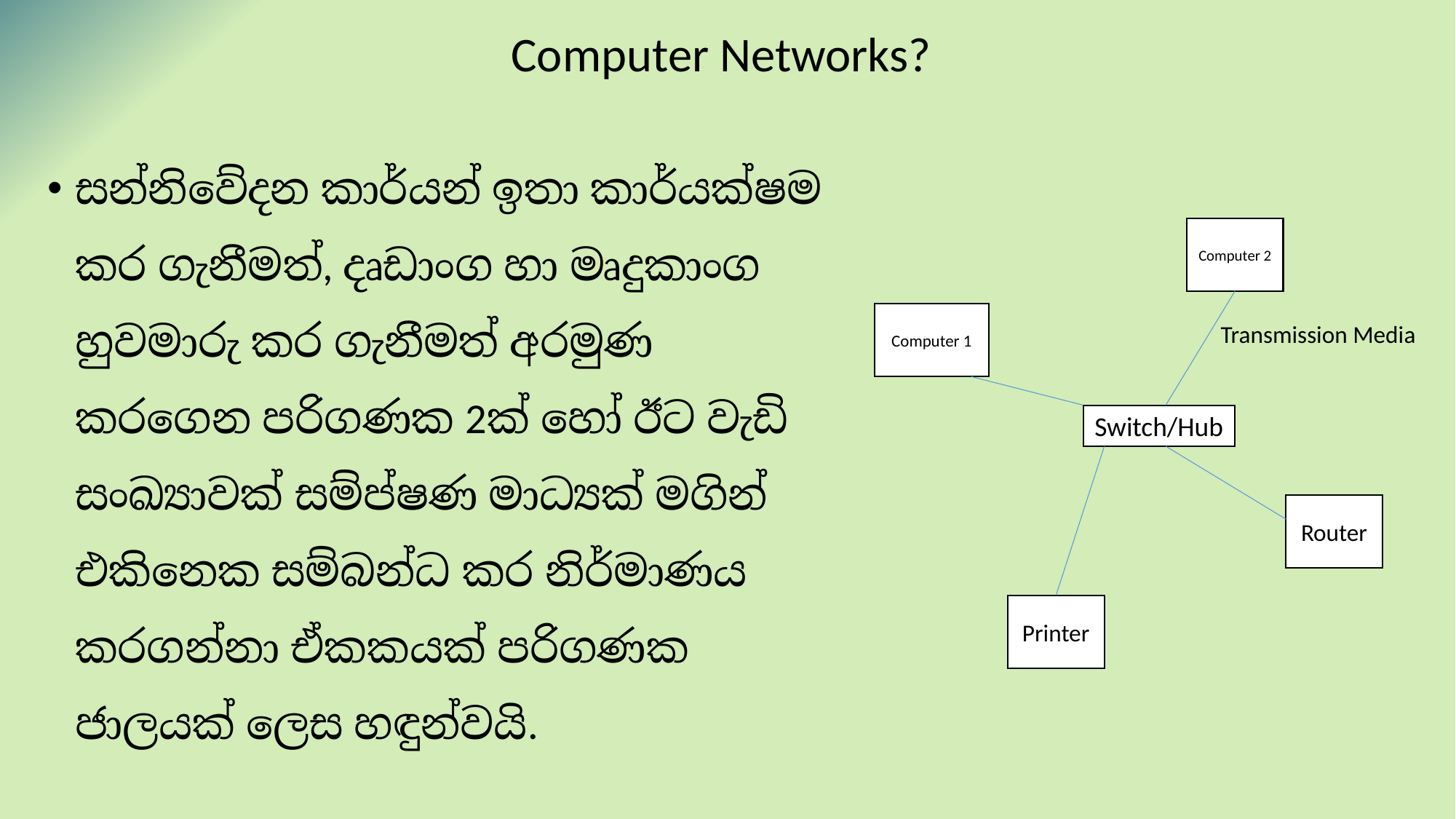

# Computer Networks?
සන්නිවේදන කාර්යන් ඉතා කාර්යක්ෂම කර ගැනීමත්, දෘඩාංග හා මෘදුකාංග හුවමාරු කර ගැනීමත් අරමුණ කරගෙන පරිගණක 2ක් හෝ ඊට වැඩි සංඛ්‍යාවක් සම්ප්‍රේෂණ මාධ්‍යක් මගින් එකිනෙක සම්බන්ධ කර නිර්මාණය කරගන්නා ඒකකයක් පරිගණක ජාලයක් ලෙස හඳුන්වයි.

Computer 2
Computer 1
Transmission Media
Switch/Hub
Router
Printer